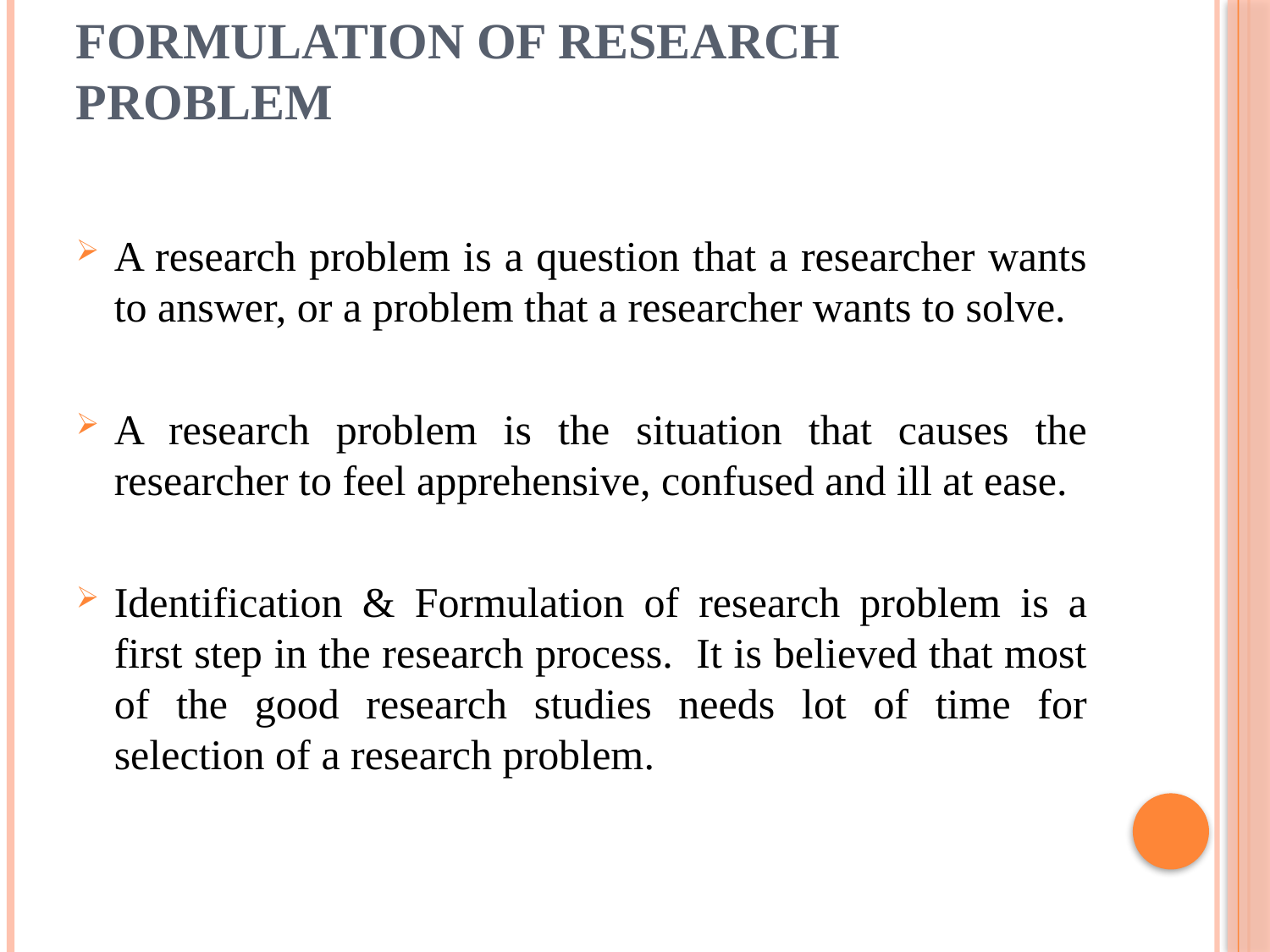

# Formulation of Research Problem
A research problem is a question that a researcher wants to answer, or a problem that a researcher wants to solve.

A research problem is the situation that causes the researcher to feel apprehensive, confused and ill at ease.

Identification & Formulation of research problem is a first step in the research process.  It is believed that most of the good research studies needs lot of time for selection of a research problem.